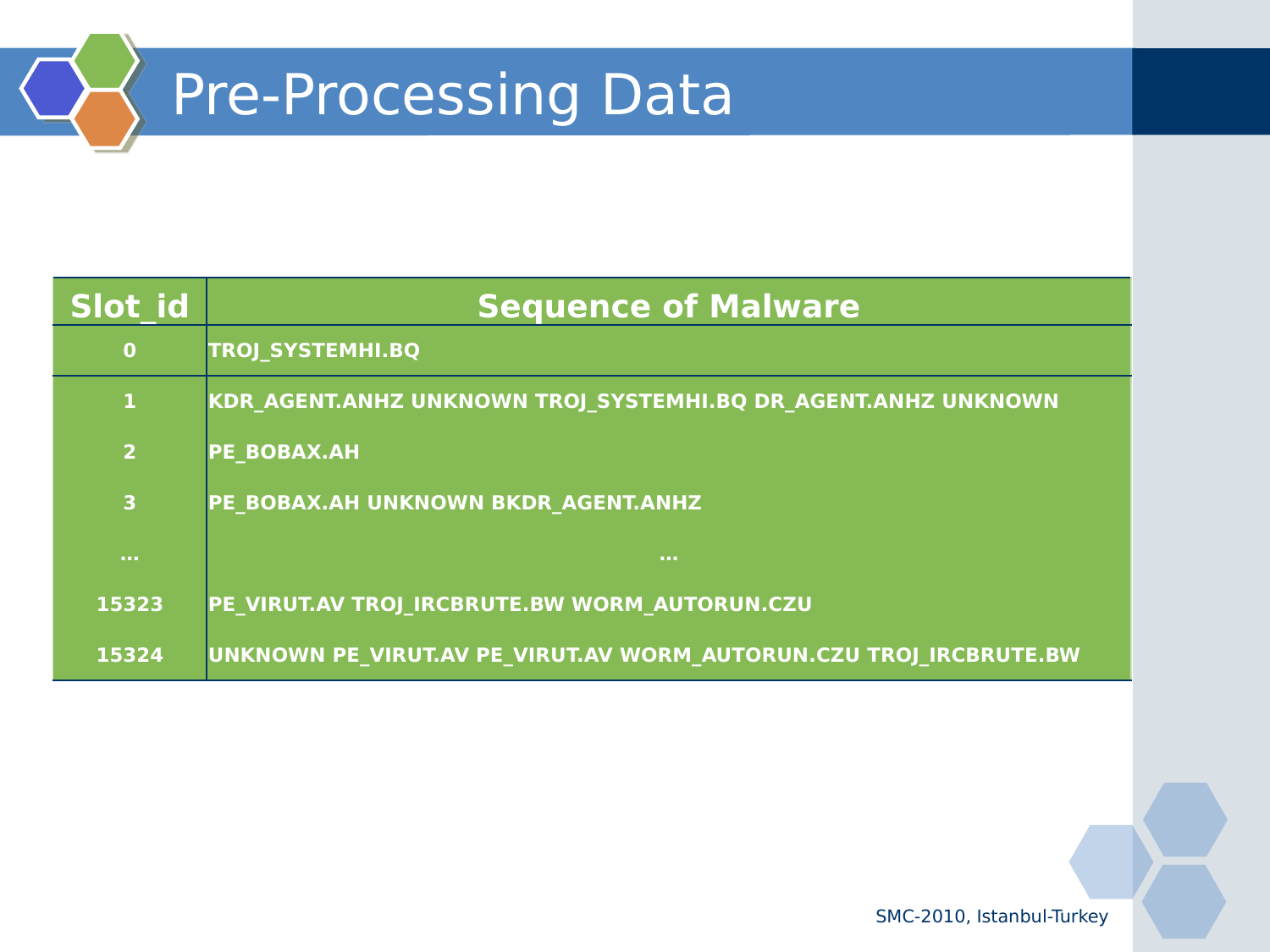

# Pre-Processing Data
| Slot\_id | Sequence of Malware |
| --- | --- |
| 0 | TROJ\_SYSTEMHI.BQ |
| 1 | KDR\_AGENT.ANHZ UNKNOWN TROJ\_SYSTEMHI.BQ DR\_AGENT.ANHZ UNKNOWN |
| 2 | PE\_BOBAX.AH |
| 3 | PE\_BOBAX.AH UNKNOWN BKDR\_AGENT.ANHZ |
| … | … |
| 15323 | PE\_VIRUT.AV TROJ\_IRCBRUTE.BW WORM\_AUTORUN.CZU |
| 15324 | UNKNOWN PE\_VIRUT.AV PE\_VIRUT.AV WORM\_AUTORUN.CZU TROJ\_IRCBRUTE.BW |
SMC-2010, Istanbul-Turkey